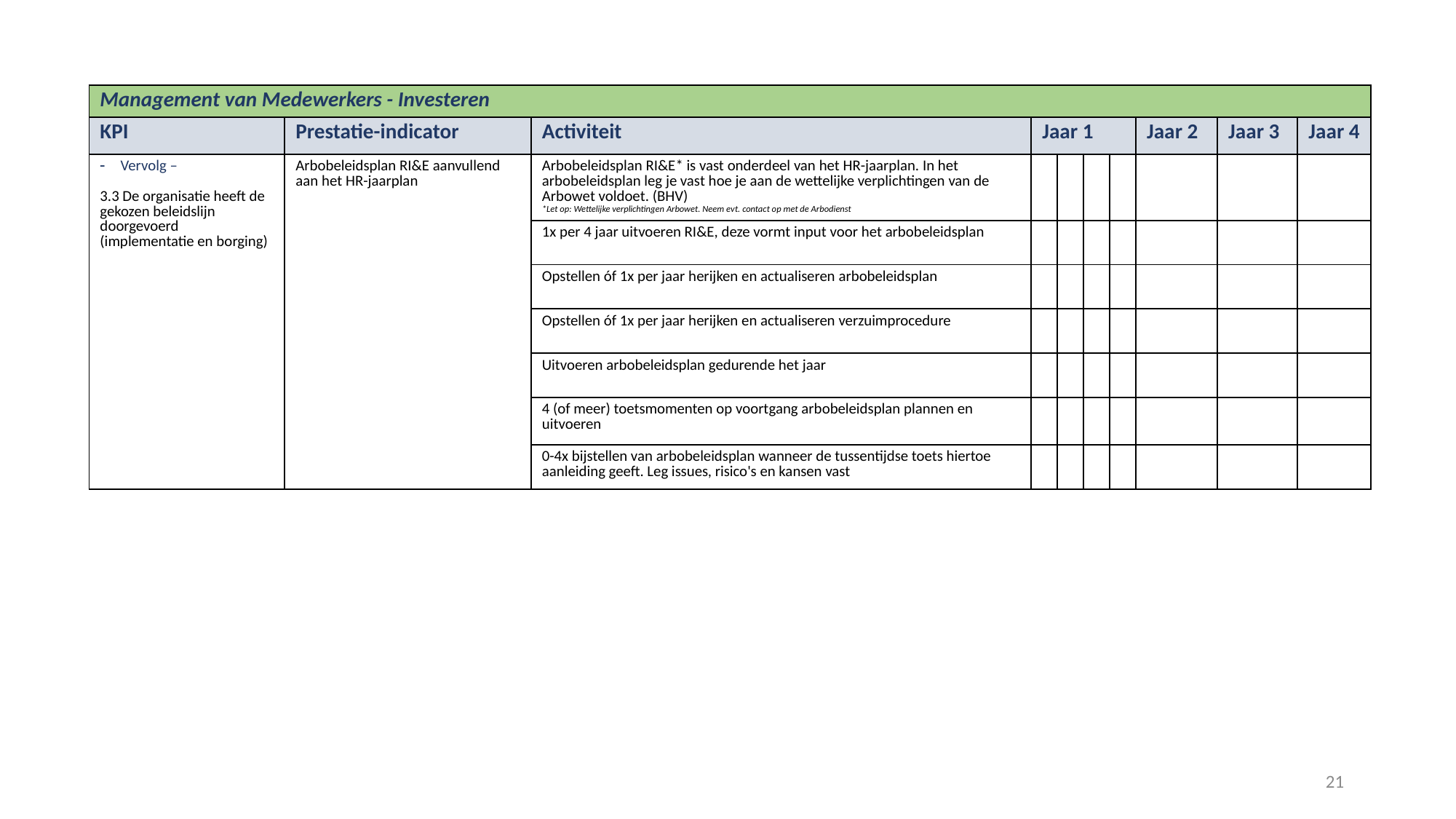

| Management van Medewerkers - Investeren |  |  |  |  |  |  |  |  |  |
| --- | --- | --- | --- | --- | --- | --- | --- | --- | --- |
| KPI | Prestatie-indicator | Activiteit | Jaar 1 |  |  |  | Jaar 2 | Jaar 3 | Jaar 4 |
| Vervolg – 3.3 De organisatie heeft de gekozen beleidslijn doorgevoerd (implementatie en borging) | Arbobeleidsplan RI&E aanvullend aan het HR-jaarplan | Arbobeleidsplan RI&E\* is vast onderdeel van het HR-jaarplan. In het arbobeleidsplan leg je vast hoe je aan de wettelijke verplichtingen van de Arbowet voldoet. (BHV) \*Let op: Wettelijke verplichtingen Arbowet. Neem evt. contact op met de Arbodienst |  |  |  |  |  |  |  |
|  |  | 1x per 4 jaar uitvoeren RI&E, deze vormt input voor het arbobeleidsplan |  |  |  |  |  |  |  |
|  |  | Opstellen óf 1x per jaar herijken en actualiseren arbobeleidsplan |  |  |  |  |  |  |  |
|  |  | Opstellen óf 1x per jaar herijken en actualiseren verzuimprocedure |  |  |  |  |  |  |  |
|  |  | Uitvoeren arbobeleidsplan gedurende het jaar |  |  |  |  |  |  |  |
|  |  | 4 (of meer) toetsmomenten op voortgang arbobeleidsplan plannen en uitvoeren |  |  |  |  |  |  |  |
|  |  | 0-4x bijstellen van arbobeleidsplan wanneer de tussentijdse toets hiertoe aanleiding geeft. Leg issues, risico's en kansen vast |  |  |  |  |  |  |  |
21